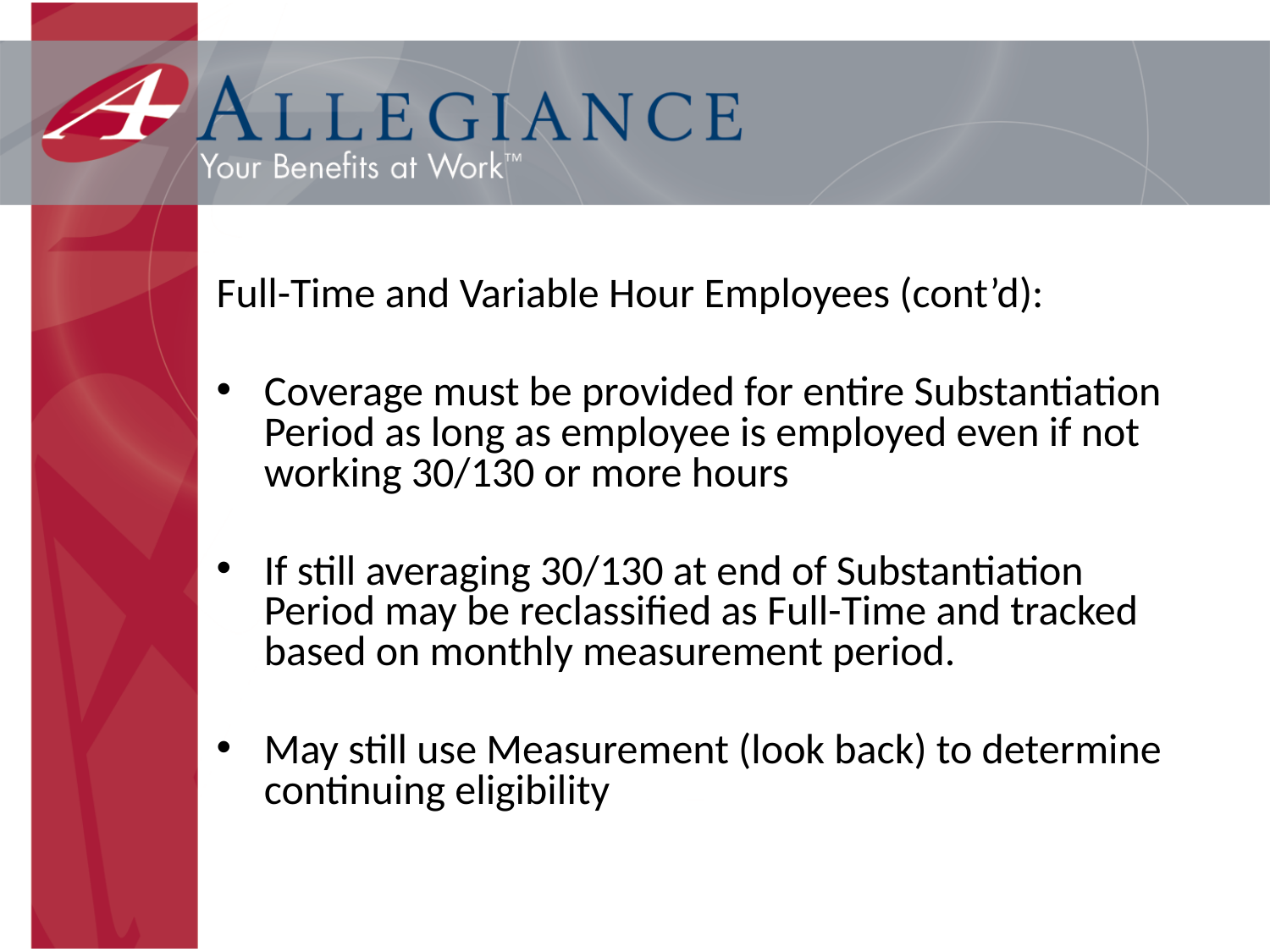

Full-Time and Variable Hour Employees (cont’d):

Coverage must be provided for entire Substantiation Period as long as employee is employed even if not working 30/130 or more hours

If still averaging 30/130 at end of Substantiation Period may be reclassified as Full-Time and tracked based on monthly measurement period.

May still use Measurement (look back) to determine continuing eligibility